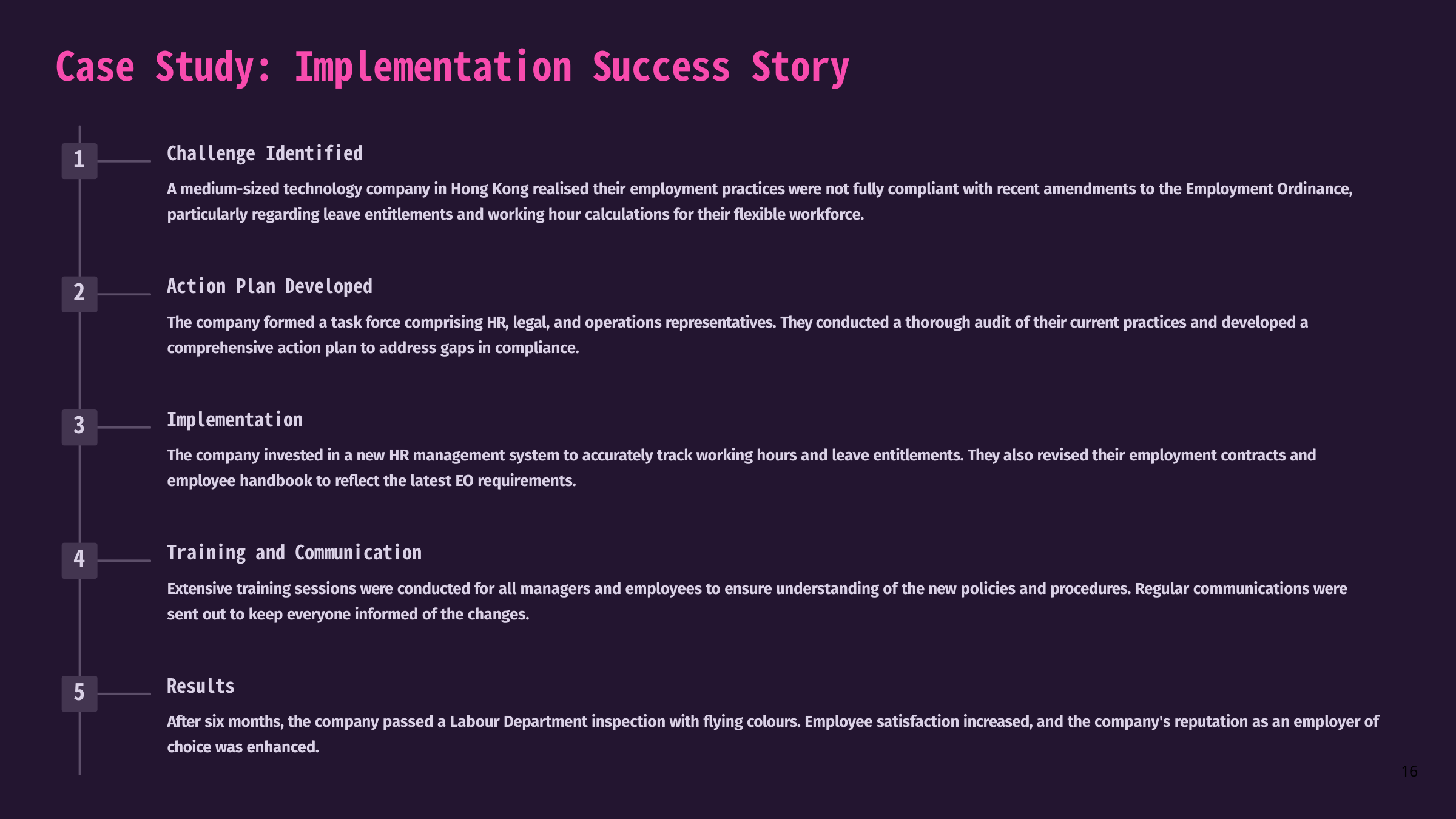

# Case Study: Implementation Success Story

Challenge Identified
A medium-sized technology company in Hong Kong realised their employment practices were not fully compliant with recent amendments to the Employment Ordinance, particularly regarding leave entitlements and working hour calculations for their flexible workforce.
1
Action Plan Developed
The company formed a task force comprising HR, legal, and operations representatives. They conducted a thorough audit of their current practices and developed a comprehensive action plan to address gaps in compliance.
2

Implementation
The company invested in a new HR management system to accurately track working hours and leave entitlements. They also revised their employment contracts and employee handbook to reflect the latest EO requirements.
3

Training and Communication
Extensive training sessions were conducted for all managers and employees to ensure understanding of the new policies and procedures. Regular communications were sent out to keep everyone informed of the changes.
4

Results
After six months, the company passed a Labour Department inspection with flying colours. Employee satisfaction increased, and the company's reputation as an employer of choice was enhanced.
5

16